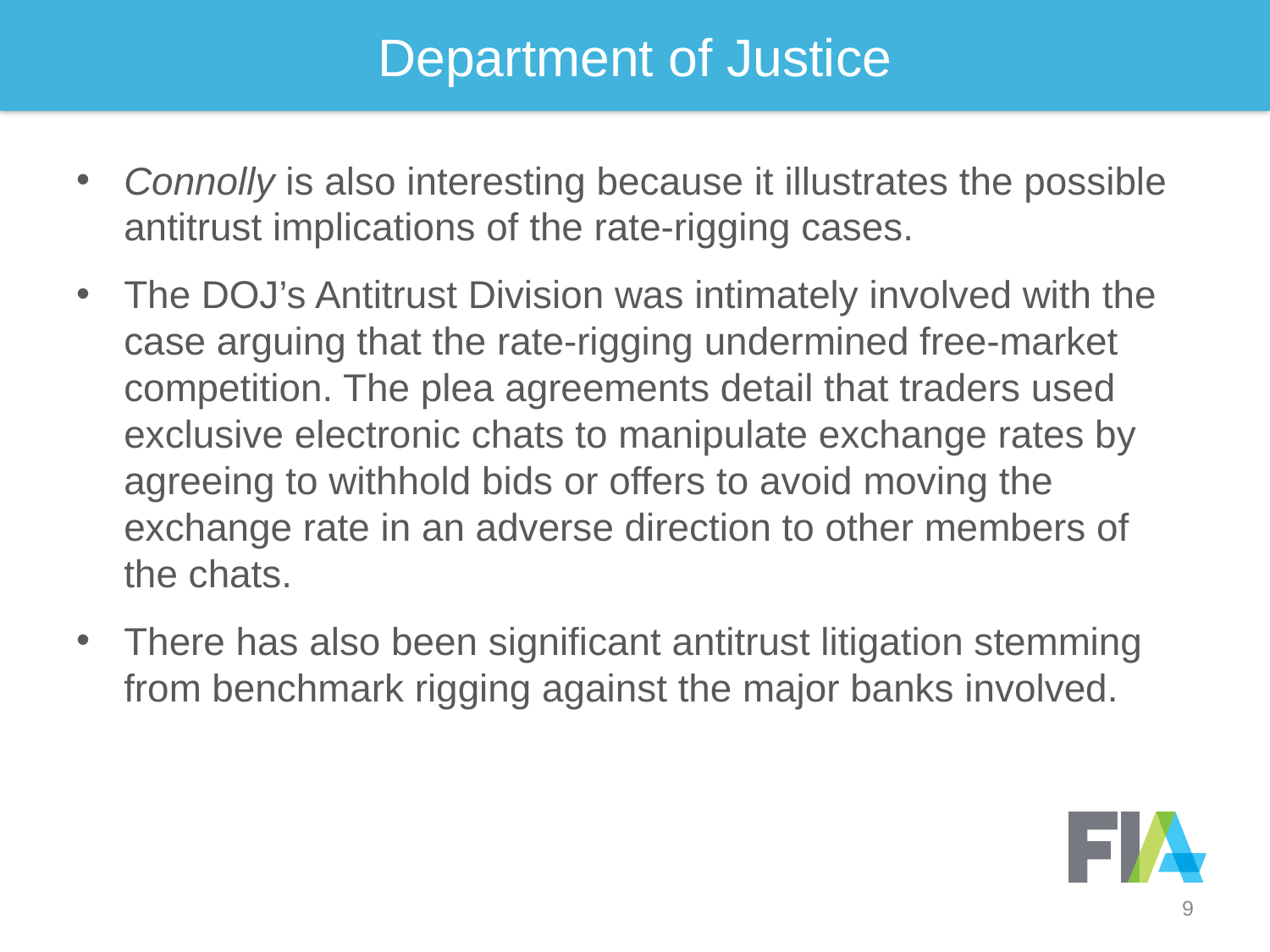

# Department of Justice
Connolly is also interesting because it illustrates the possible antitrust implications of the rate-rigging cases.
The DOJ’s Antitrust Division was intimately involved with the case arguing that the rate-rigging undermined free-market competition. The plea agreements detail that traders used exclusive electronic chats to manipulate exchange rates by agreeing to withhold bids or offers to avoid moving the exchange rate in an adverse direction to other members of the chats.
There has also been significant antitrust litigation stemming from benchmark rigging against the major banks involved.
9